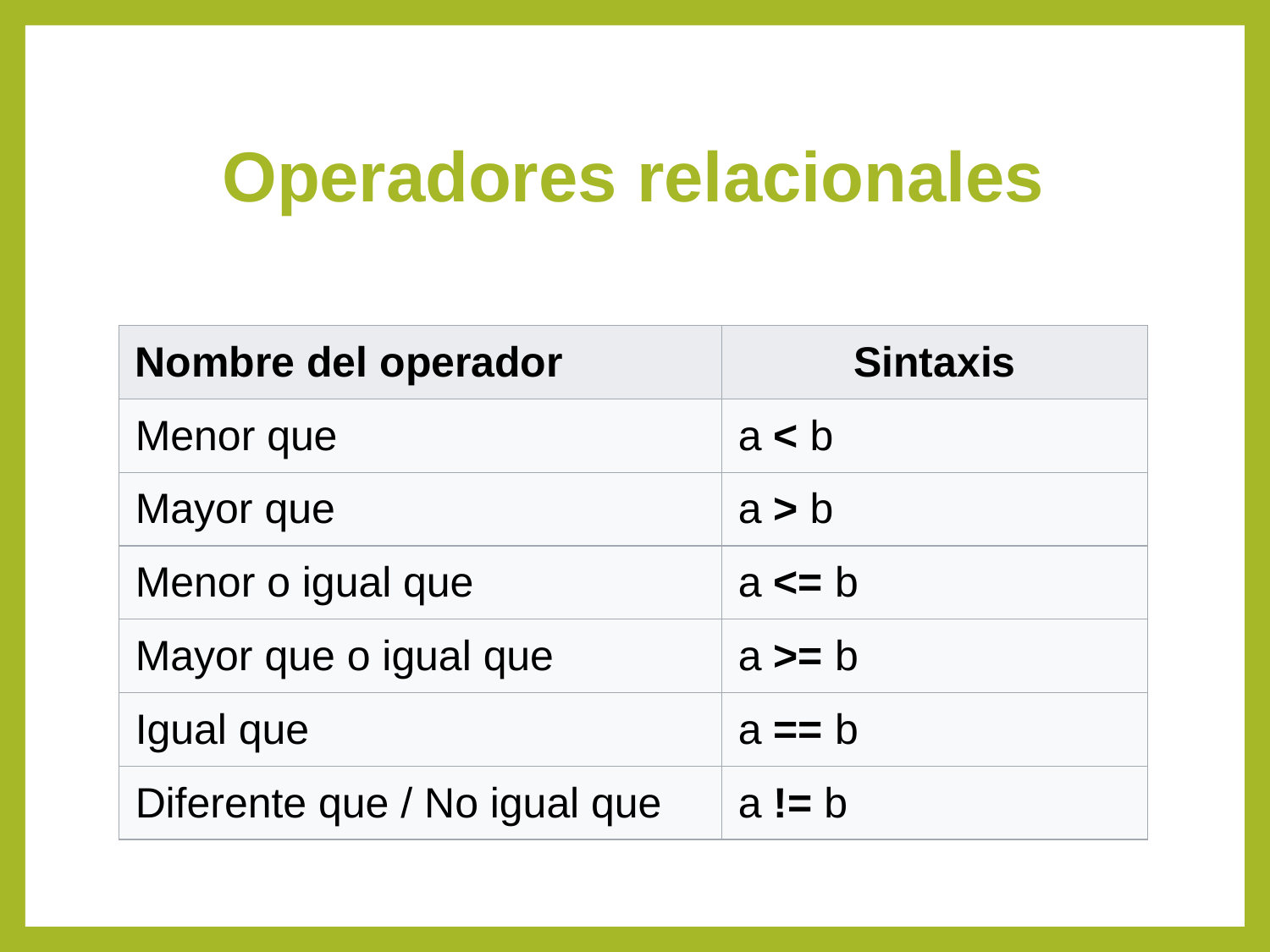

# Operadores relacionales
| Nombre del operador | Sintaxis |
| --- | --- |
| Menor que | a < b |
| Mayor que | a > b |
| Menor o igual que | a <= b |
| Mayor que o igual que | a >= b |
| Igual que | a == b |
| Diferente que / No igual que | a != b |